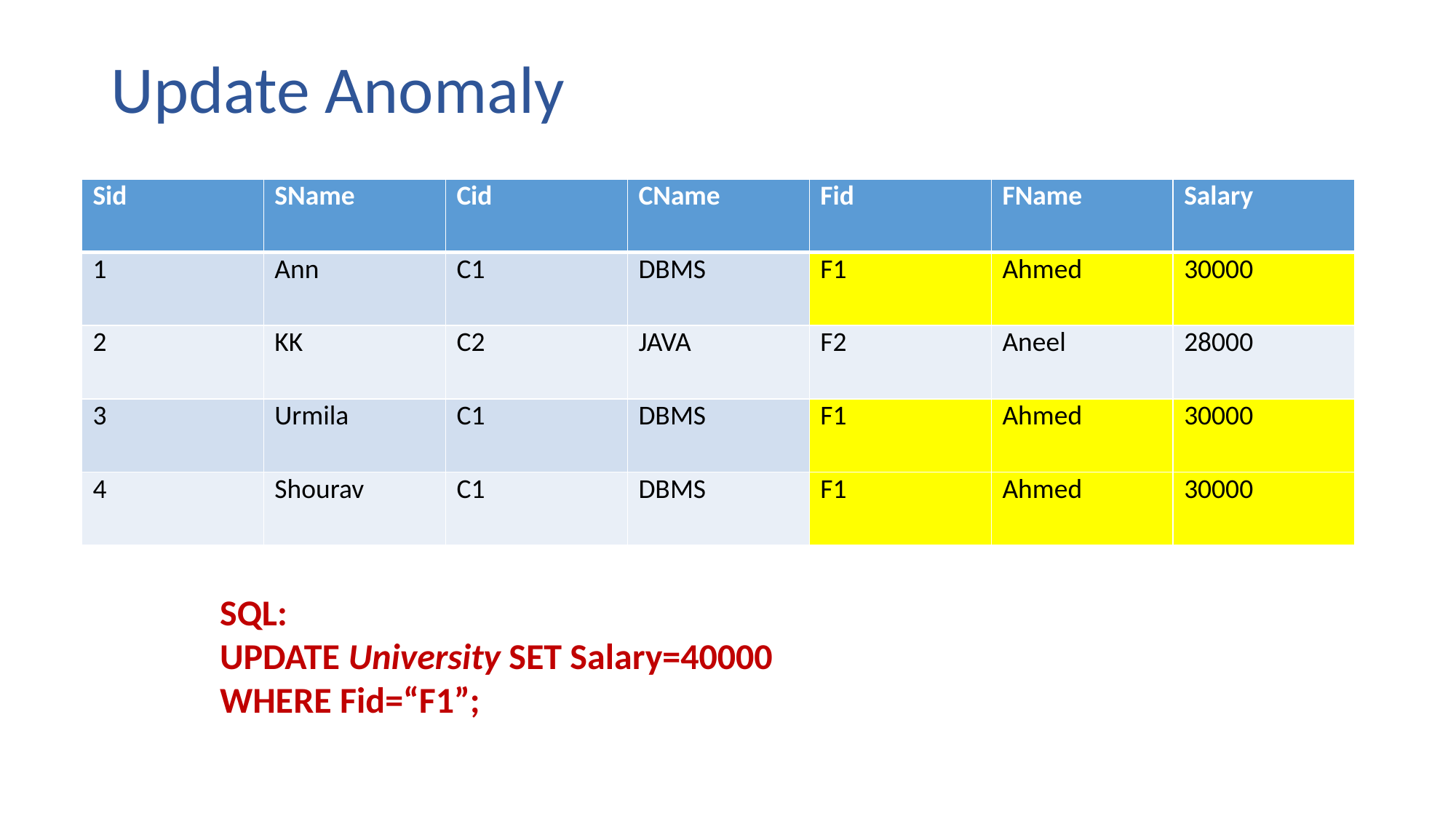

# Update Anomaly
| Sid | SName | Cid | CName | Fid | FName | Salary |
| --- | --- | --- | --- | --- | --- | --- |
| 1 | Ann | C1 | DBMS | F1 | Ahmed | 30000 |
| 2 | KK | C2 | JAVA | F2 | Aneel | 28000 |
| 3 | Urmila | C1 | DBMS | F1 | Ahmed | 30000 |
| 4 | Shourav | C1 | DBMS | F1 | Ahmed | 30000 |
SQL:
UPDATE University SET Salary=40000
WHERE Fid=“F1”;